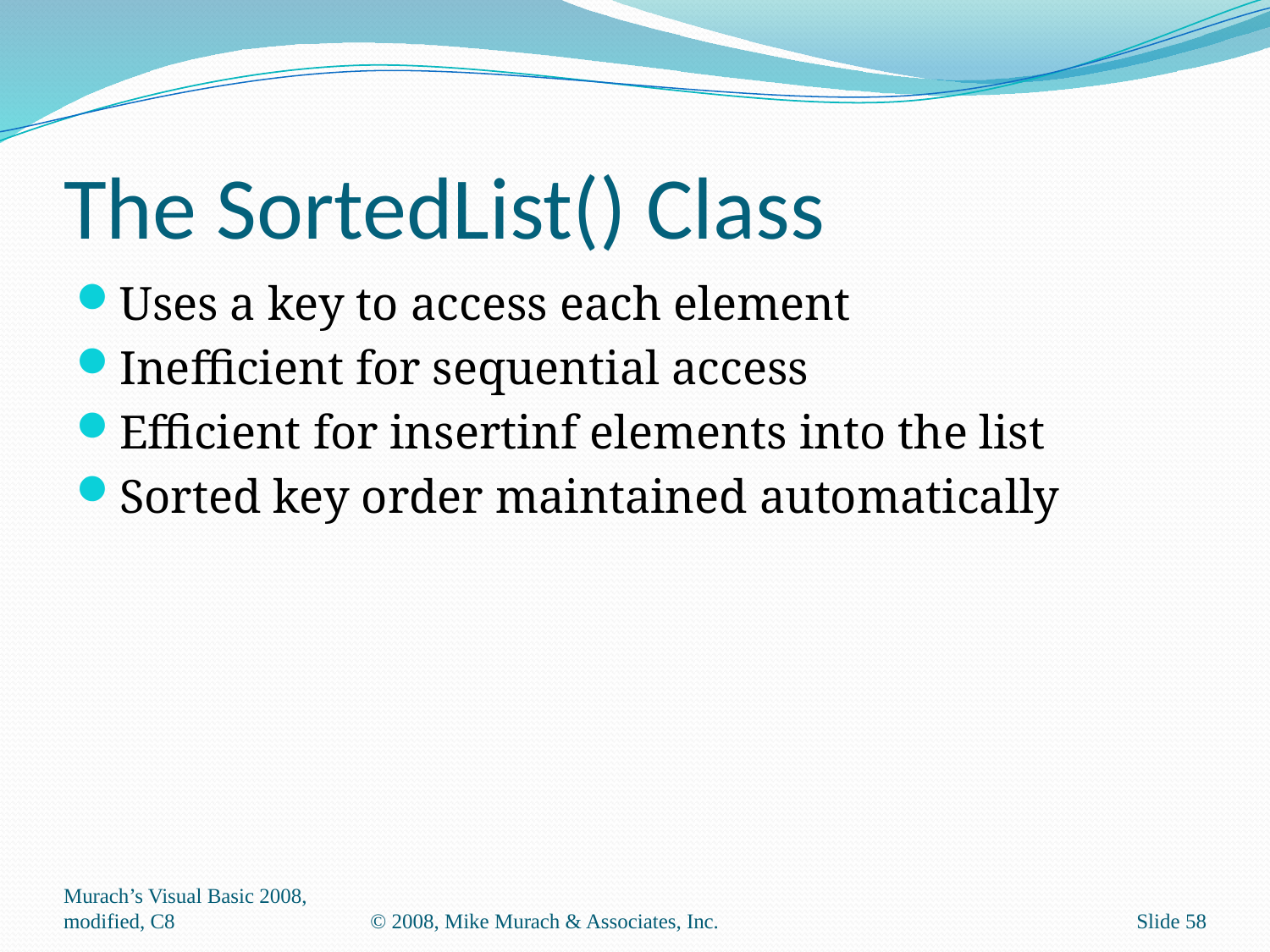

# The SortedList() Class
Uses a key to access each element
Inefficient for sequential access
Efficient for insertinf elements into the list
Sorted key order maintained automatically
Murach’s Visual Basic 2008, modified, C8
© 2008, Mike Murach & Associates, Inc.

Slide 58